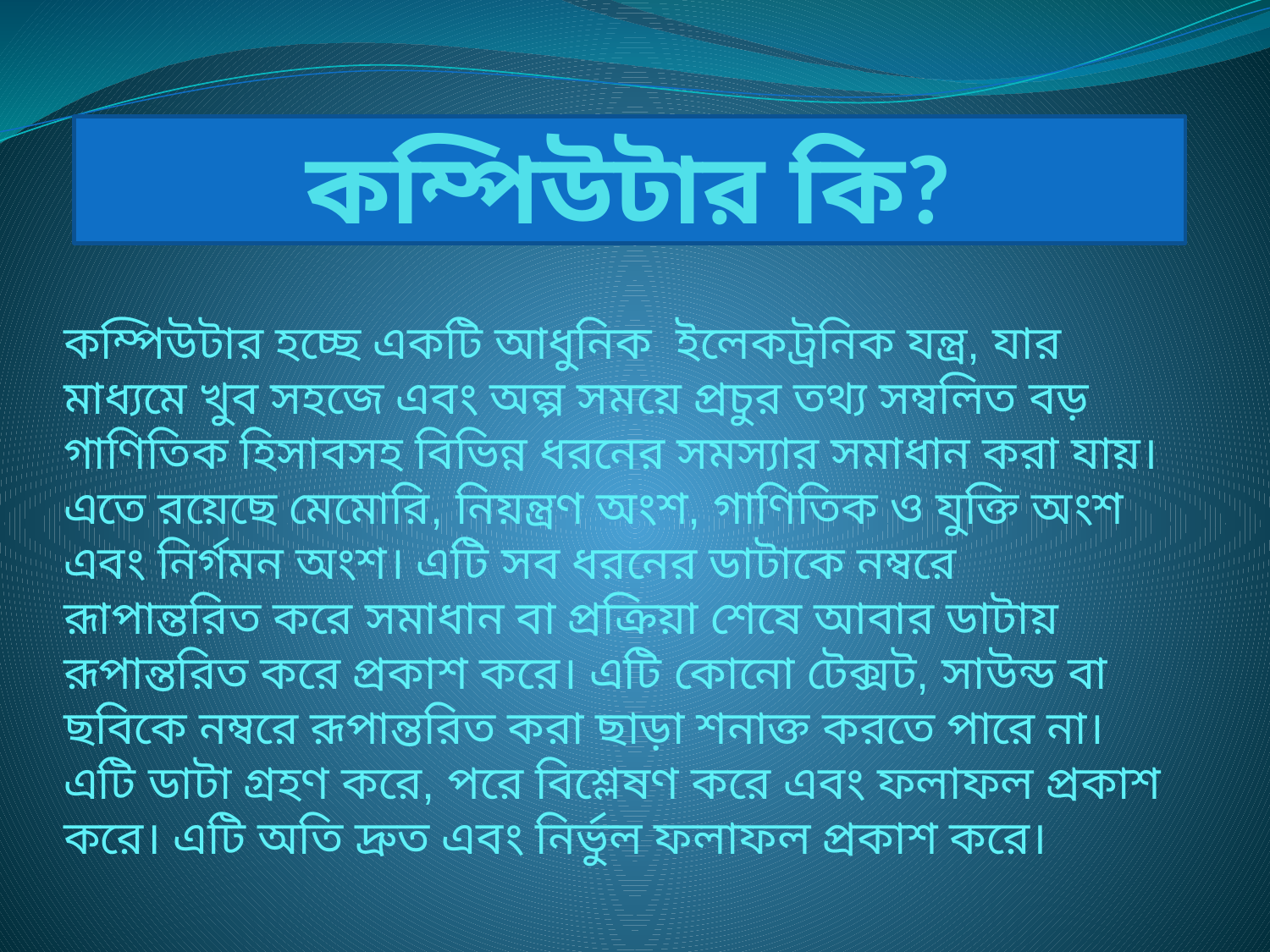

# কম্পিউটার কি?
কম্পিউটার হচ্ছে একটি আধুনিক  ইলেকট্রনিক যন্ত্র, যার মাধ্যমে খুব সহজে এবং অল্প সময়ে প্রচুর তথ্য সম্বলিত বড় গাণিতিক হিসাবসহ বিভিন্ন ধরনের সমস্যার সমাধান করা যায়। এতে রয়েছে মেমোরি, নিয়ন্ত্রণ অংশ, গাণিতিক ও যুক্তি অংশ এবং নির্গমন অংশ। এটি সব ধরনের ডাটাকে নম্বরে রূাপান্তরিত করে সমাধান বা প্রক্রিয়া শেষে আবার ডাটায় রূপান্তরিত করে প্রকাশ করে। এটি কোনো টেক্সট, সাউন্ড বা ছবিকে নম্বরে রূপান্তরিত করা ছাড়া শনাক্ত করতে পারে না। এটি ডাটা গ্রহণ করে, পরে বিশ্লেষণ করে এবং ফলাফল প্রকাশ করে। এটি অতি দ্রুত এবং নির্ভুল ফলাফল প্রকাশ করে।